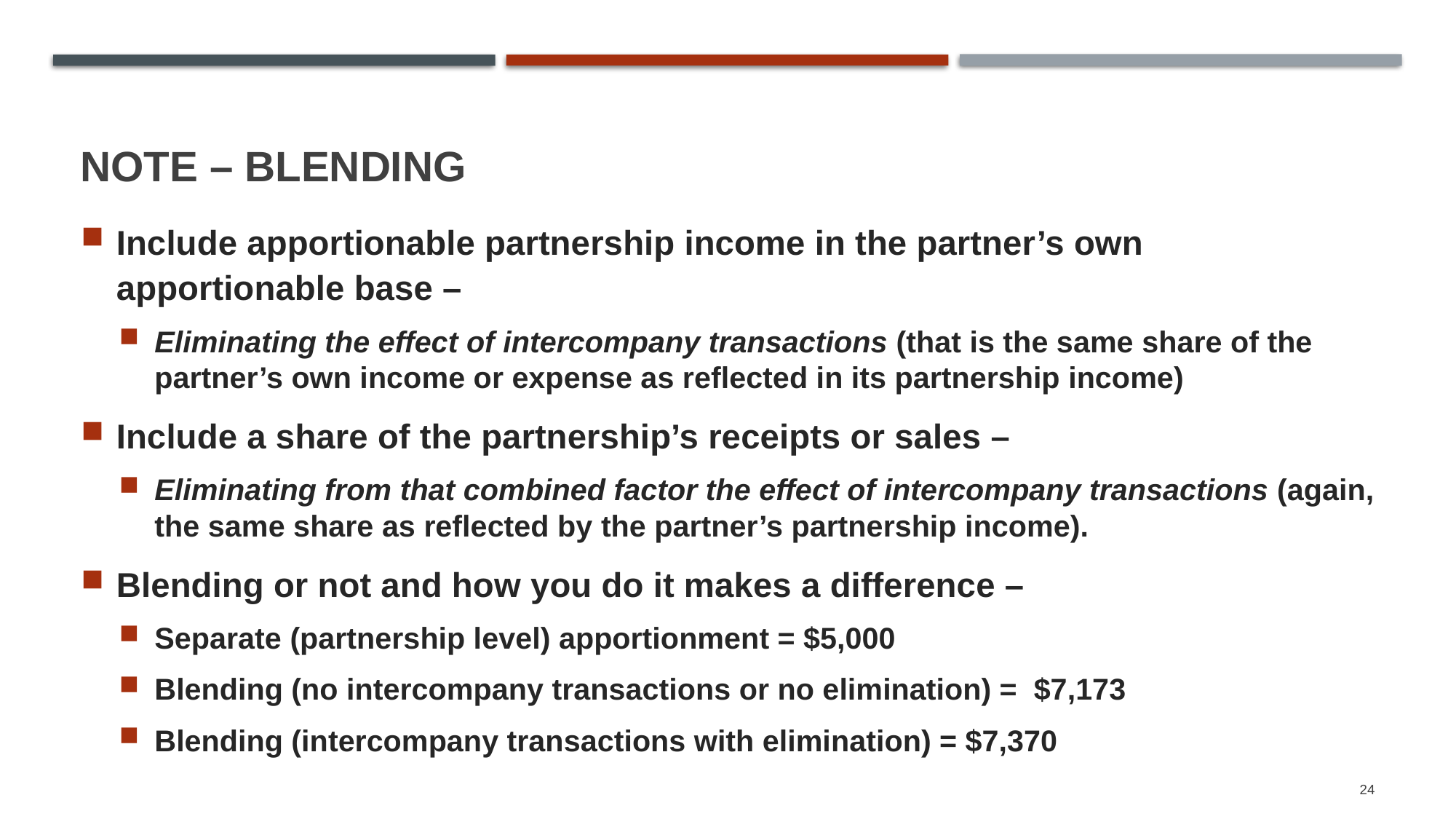

# NOTE – Blending
Include apportionable partnership income in the partner’s own apportionable base –
Eliminating the effect of intercompany transactions (that is the same share of the partner’s own income or expense as reflected in its partnership income)
Include a share of the partnership’s receipts or sales –
Eliminating from that combined factor the effect of intercompany transactions (again, the same share as reflected by the partner’s partnership income).
Blending or not and how you do it makes a difference –
Separate (partnership level) apportionment = $5,000
Blending (no intercompany transactions or no elimination) =  $7,173
Blending (intercompany transactions with elimination) = $7,370

24